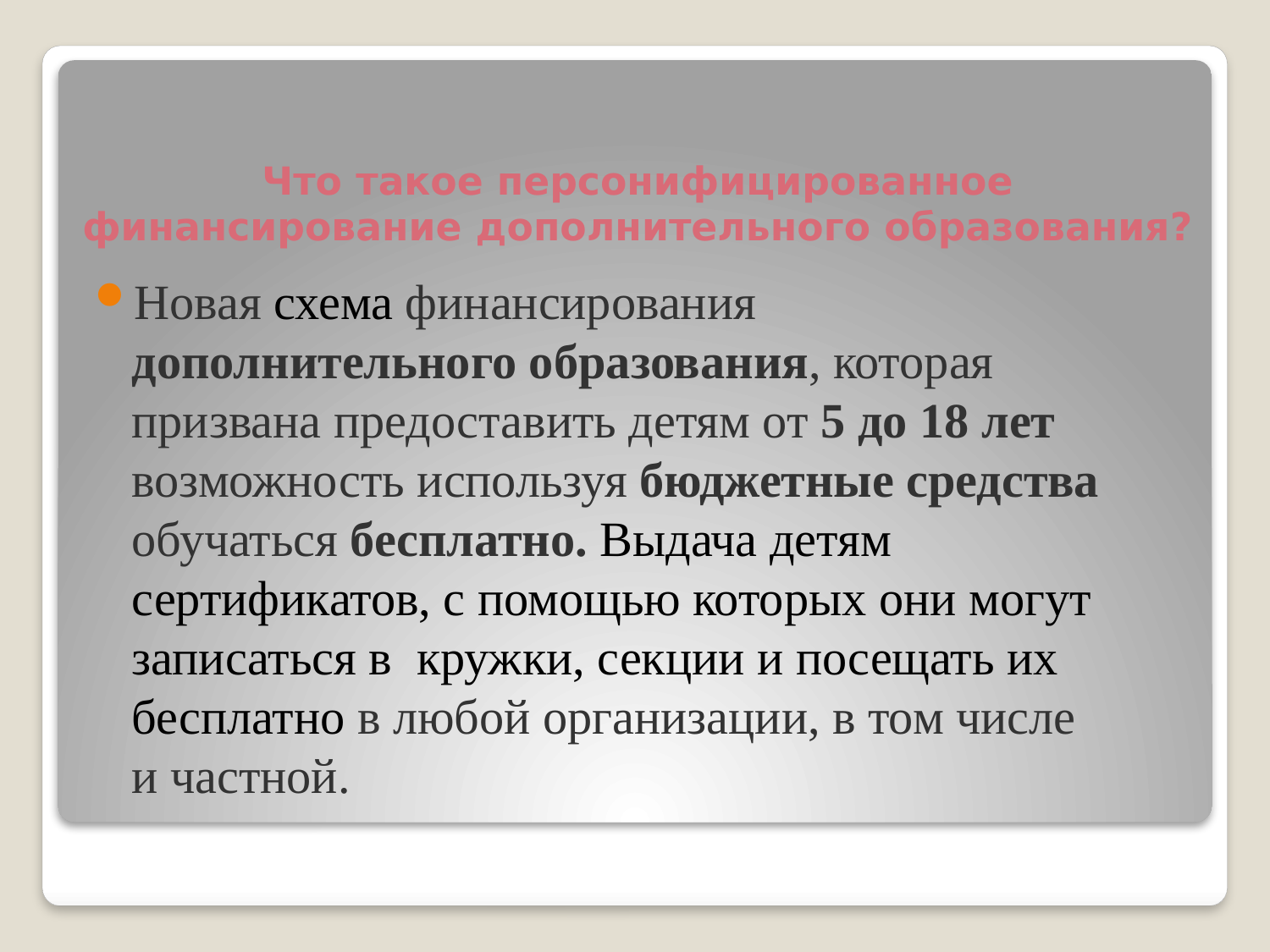

# Что такое персонифицированное финансирование дополнительного образования?
Новая схема финансирования дополнительного образования, которая призвана предоставить детям от 5 до 18 лет возможность используя бюджетные средства обучаться бесплатно. Выдача детям сертификатов, с помощью которых они могут записаться в  кружки, секции и посещать их бесплатно в любой организации, в том числе
и частной.